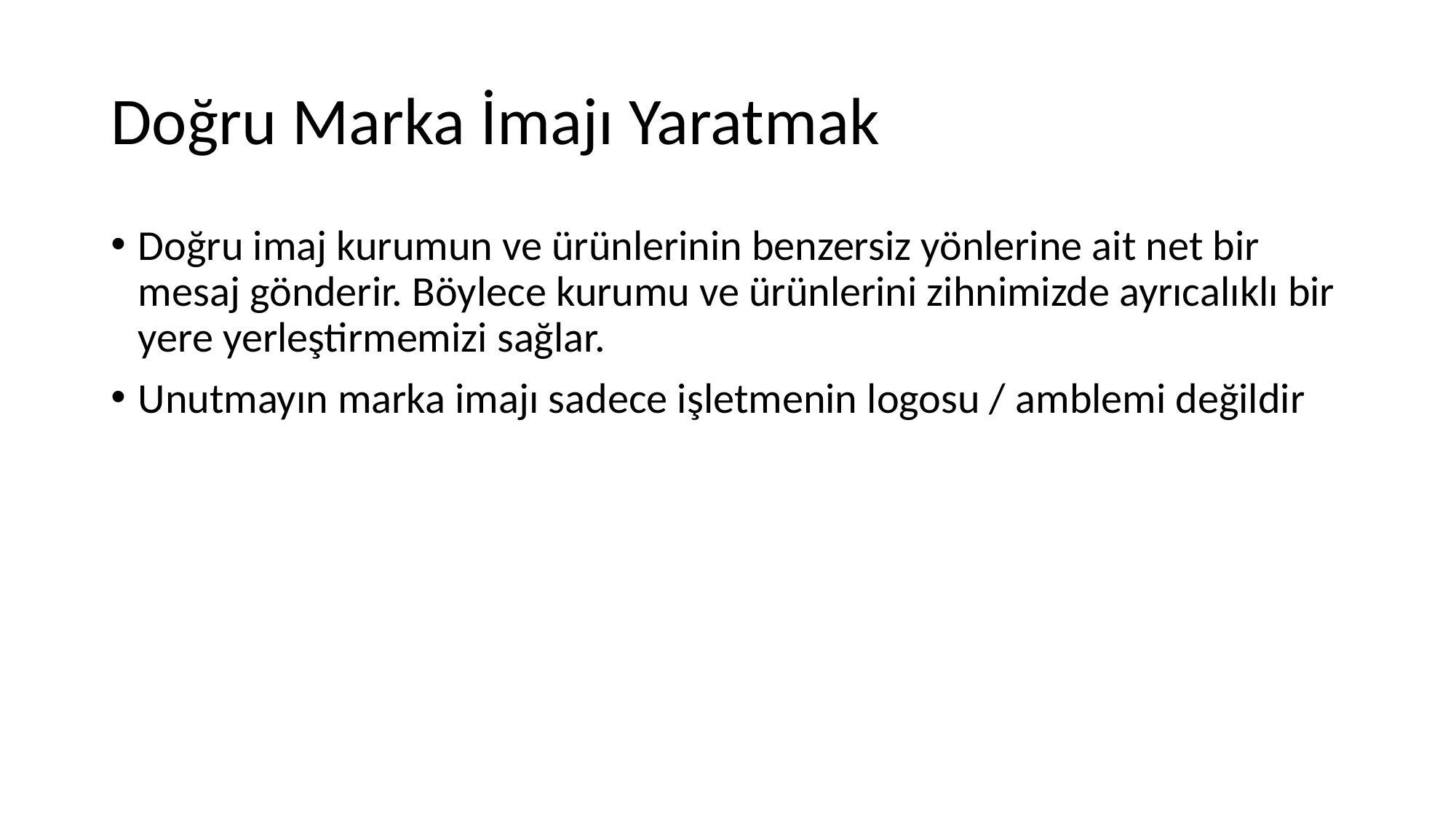

# Doğru Marka İmajı Yaratmak
Doğru imaj kurumun ve ürünlerinin benzersiz yönlerine ait net bir mesaj gönderir. Böylece kurumu ve ürünlerini zihnimizde ayrıcalıklı bir yere yerleştirmemizi sağlar.
Unutmayın marka imajı sadece işletmenin logosu / amblemi değildir